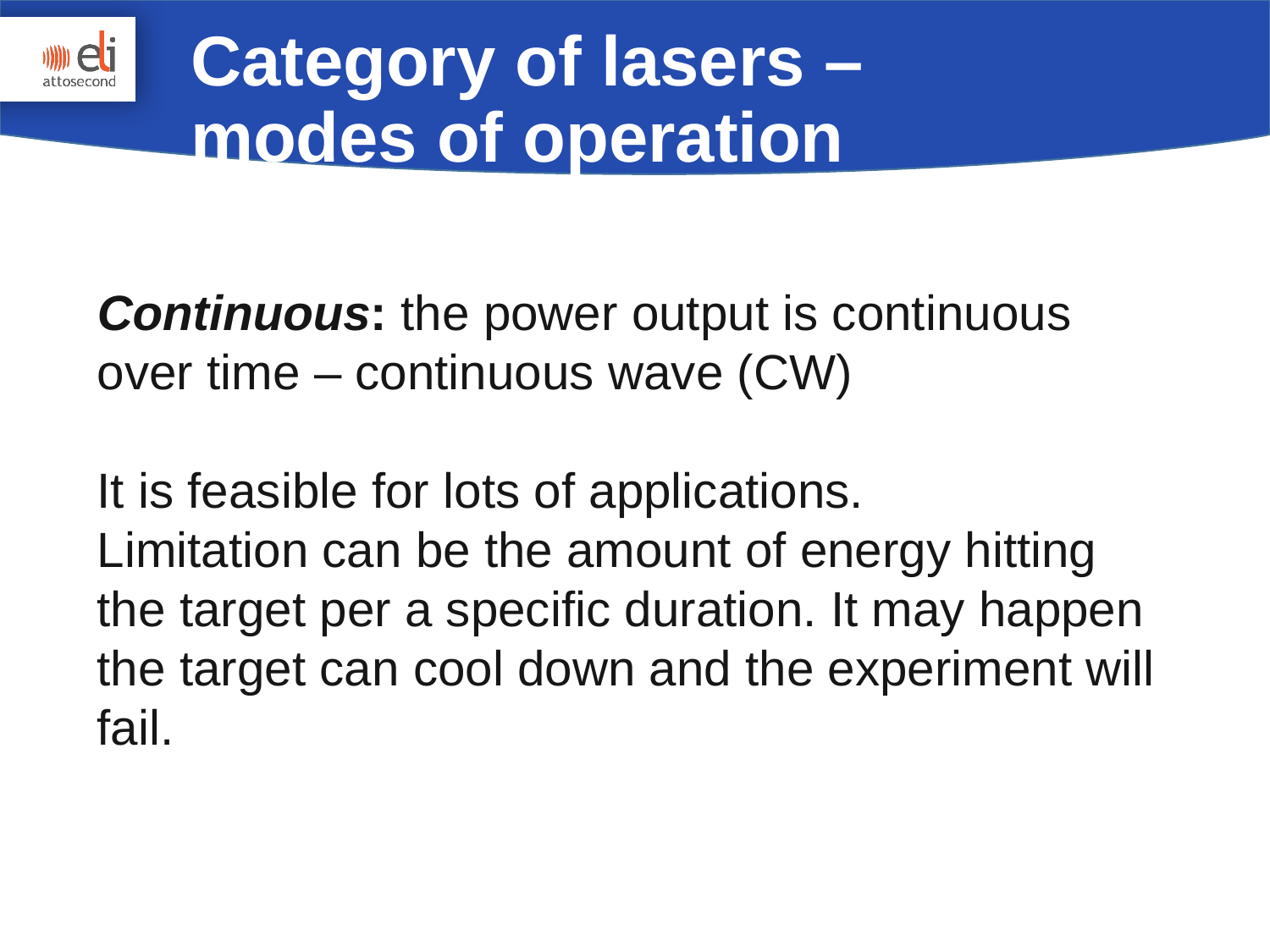

Category of lasers – modes of operation
Continuous: the power output is continuous over time – continuous wave (CW)

It is feasible for lots of applications.
Limitation can be the amount of energy hitting the target per a specific duration. It may happen the target can cool down and the experiment will fail.